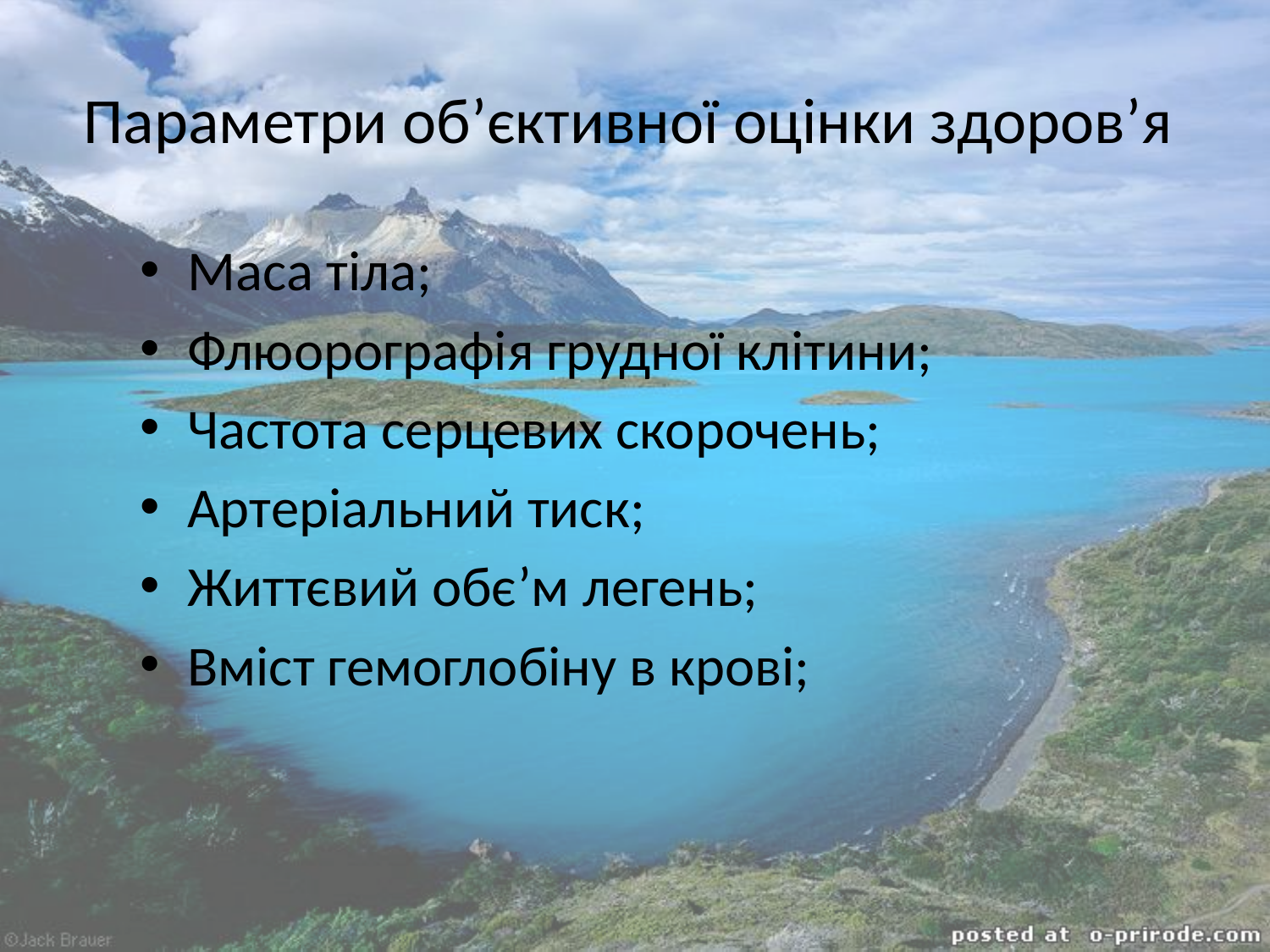

# Параметри об’єктивної оцінки здоров’я
Маса тіла;
Флюорографія грудної клітини;
Частота серцевих скорочень;
Артеріальний тиск;
Життєвий обє’м легень;
Вміст гемоглобіну в крові;